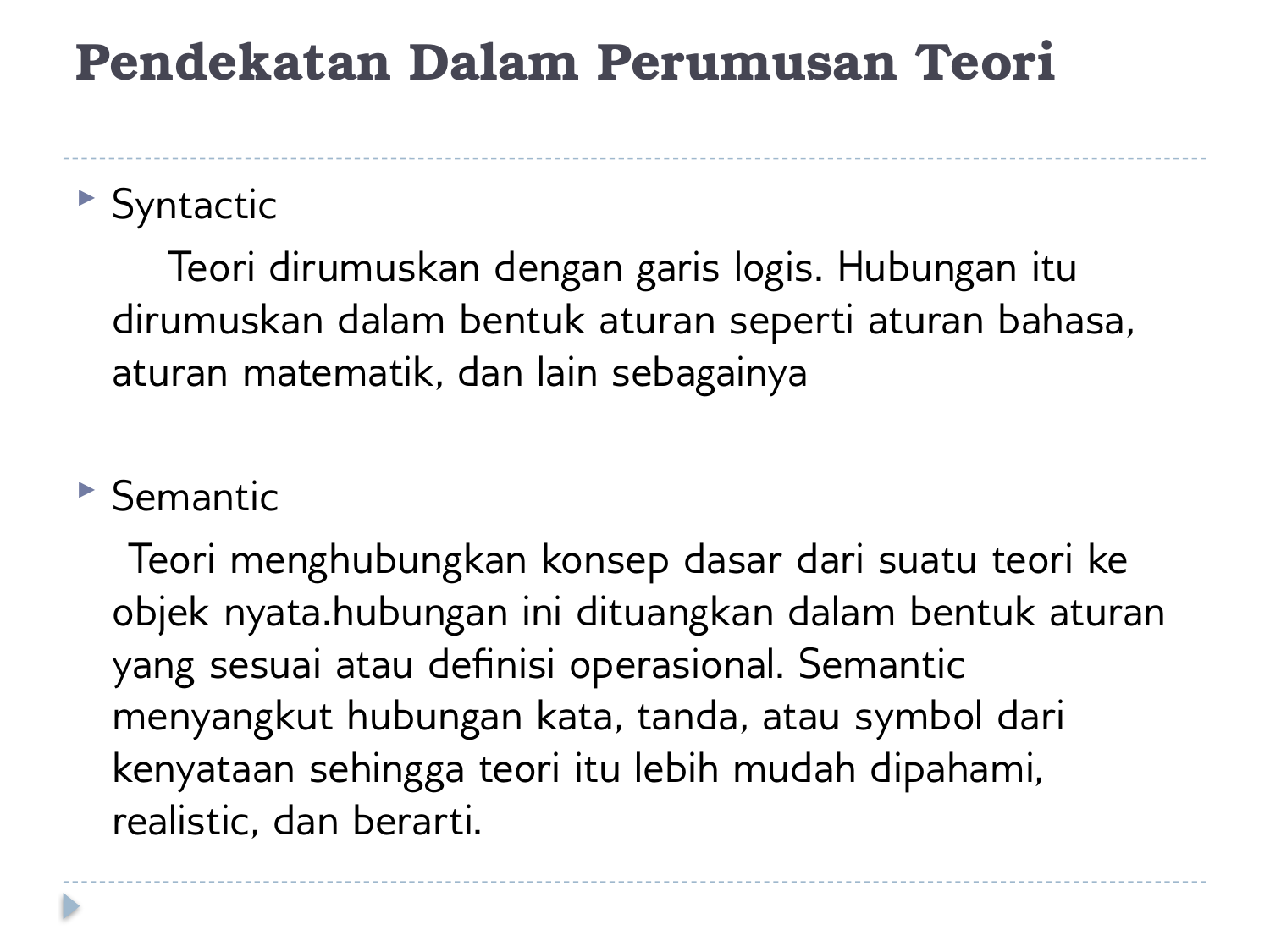

# Pendekatan Dalam Perumusan Teori
Syntactic
       Teori dirumuskan dengan garis logis. Hubungan itu dirumuskan dalam bentuk aturan seperti aturan bahasa, aturan matematik, dan lain sebagainya

Semantic
    Teori menghubungkan konsep dasar dari suatu teori ke objek nyata.hubungan ini dituangkan dalam bentuk aturan yang sesuai atau definisi operasional. Semantic menyangkut hubungan kata, tanda, atau symbol dari kenyataan sehingga teori itu lebih mudah dipahami, realistic, dan berarti.